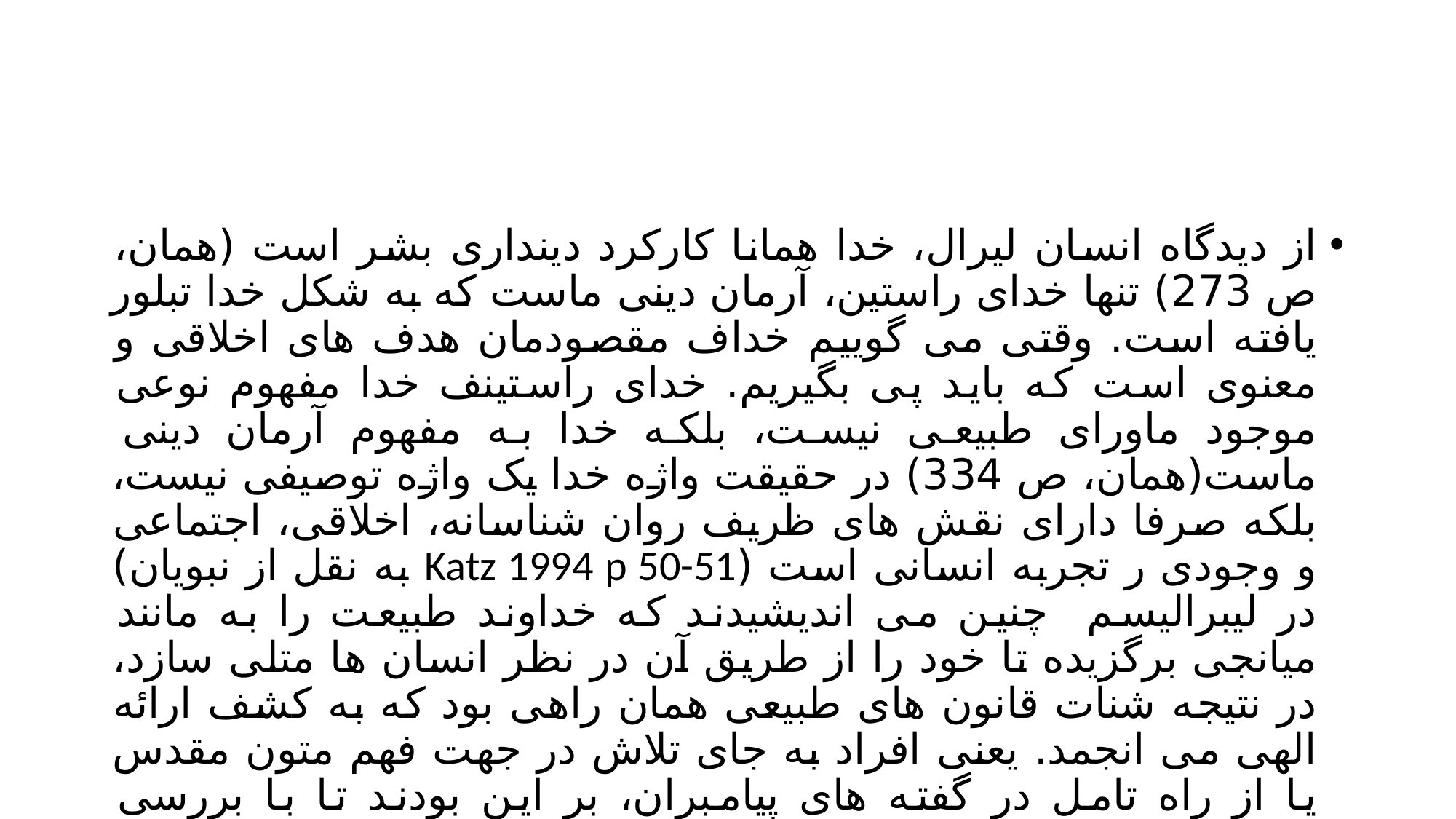

#
از دیدگاه انسان لیرال، خدا همانا کارکرد دینداری بشر است (همان، ص 273) تنها خدای راستین، آرمان دینی ماست که به شکل خدا تبلور یافته است. وقتی می گوییم خداف مقصودمان هدف های اخلاقی و معنوی است که باید پی بگیریم. خدای راستینف خدا مفهوم نوعی موجود ماورای طبیعی نیست، بلکه خدا به مفهوم آرمان دینی ماست(همان، ص 334) در حقیقت واژه خدا یک واژه توصیفی نیست، بلکه صرفا دارای نقش های ظریف روان شناسانه، اخلاقی، اجتماعی و وجودی ر تجربه انسانی است (Katz 1994 p 50-51 به نقل از نبویان) در لیبرالیسم  چنین می اندیشیدند که خداوند طبیعت را به مانند میانجی برگزیده تا خود را از طریق آن در نظر انسان ها متلی سازد، در نتیجه شنات قانون های طبیعی همان راهی بود که به کشف ارائه الهی می انجمد. یعنی افراد به جای تلاش در جهت فهم متون مقدس یا از راه تامل در گفته های پیامبران، بر این بودند تا با بررسی مستقیم جهان، قانون های طبیعی را بفهمند (بوردو، ص 37)